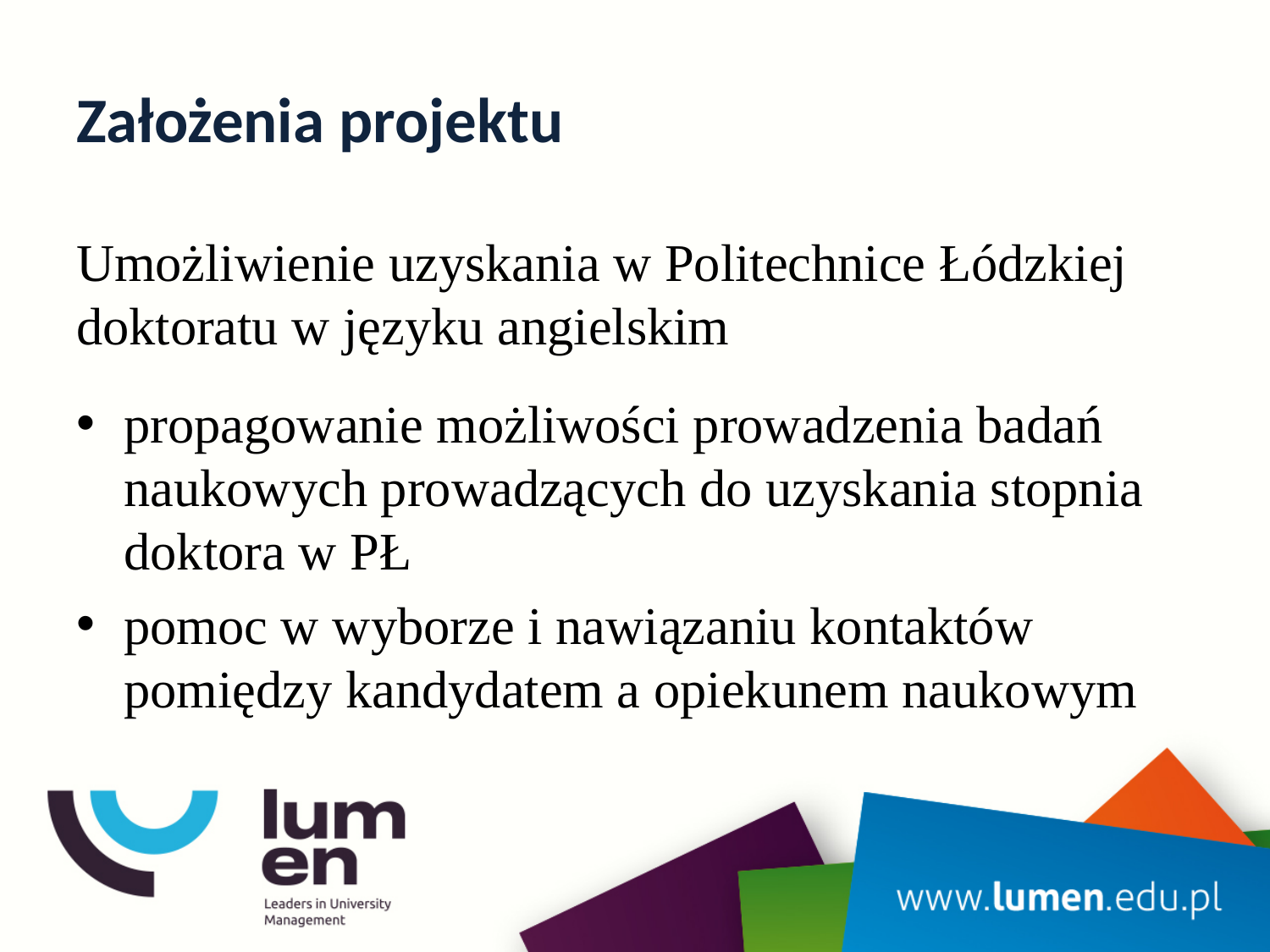

# Założenia projektu
Umożliwienie uzyskania w Politechnice Łódzkiej doktoratu w języku angielskim

propagowanie możliwości prowadzenia badań naukowych prowadzących do uzyskania stopnia doktora w PŁ
pomoc w wyborze i nawiązaniu kontaktów pomiędzy kandydatem a opiekunem naukowym